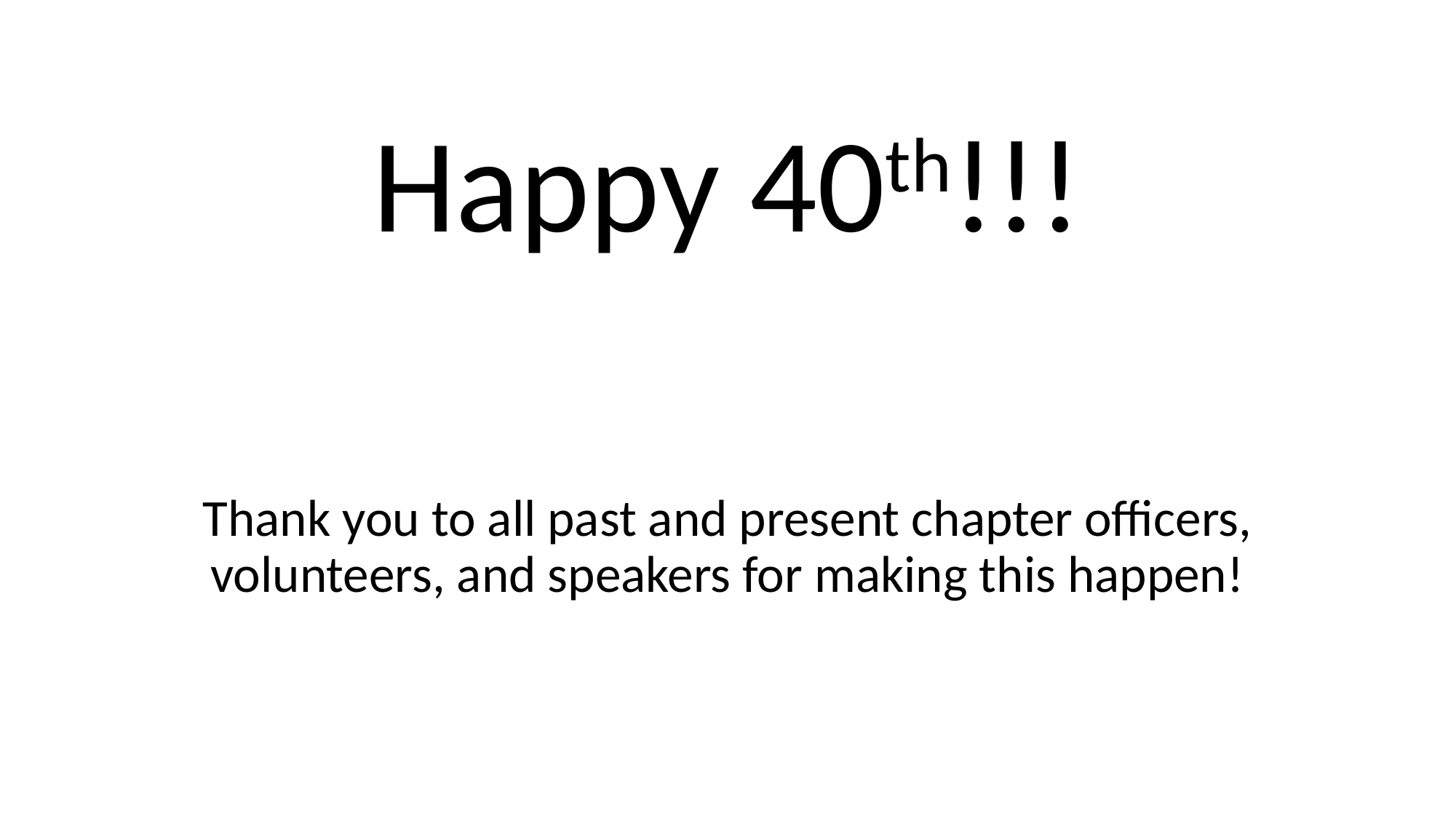

# Happy 40th!!!

Thank you to all past and present chapter officers, volunteers, and speakers for making this happen!